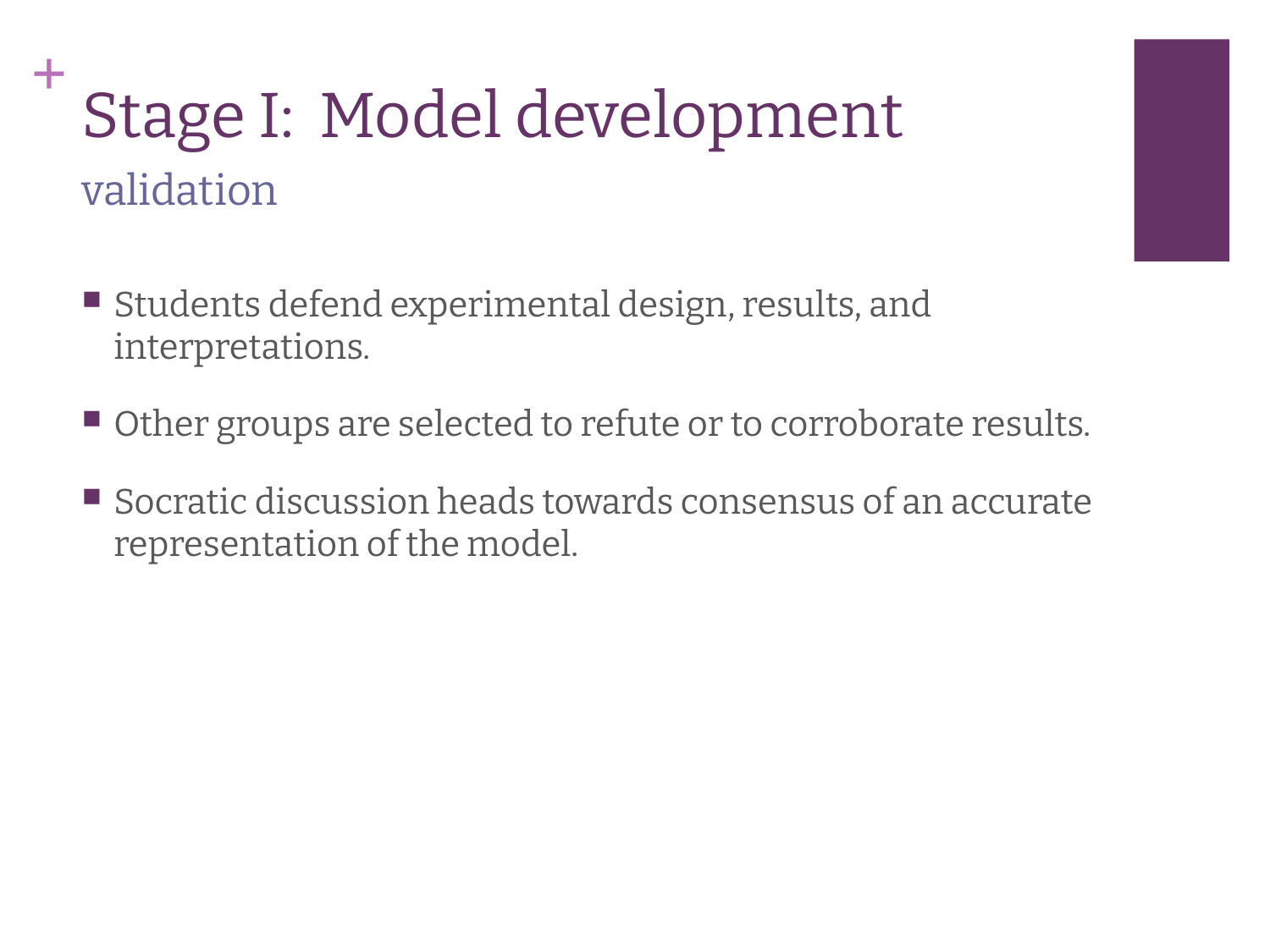

# Stage I:  Model development
validation
Students defend experimental design, results, and interpretations.
Other groups are selected to refute or to corroborate results.
Socratic discussion heads towards consensus of an accurate representation of the model.